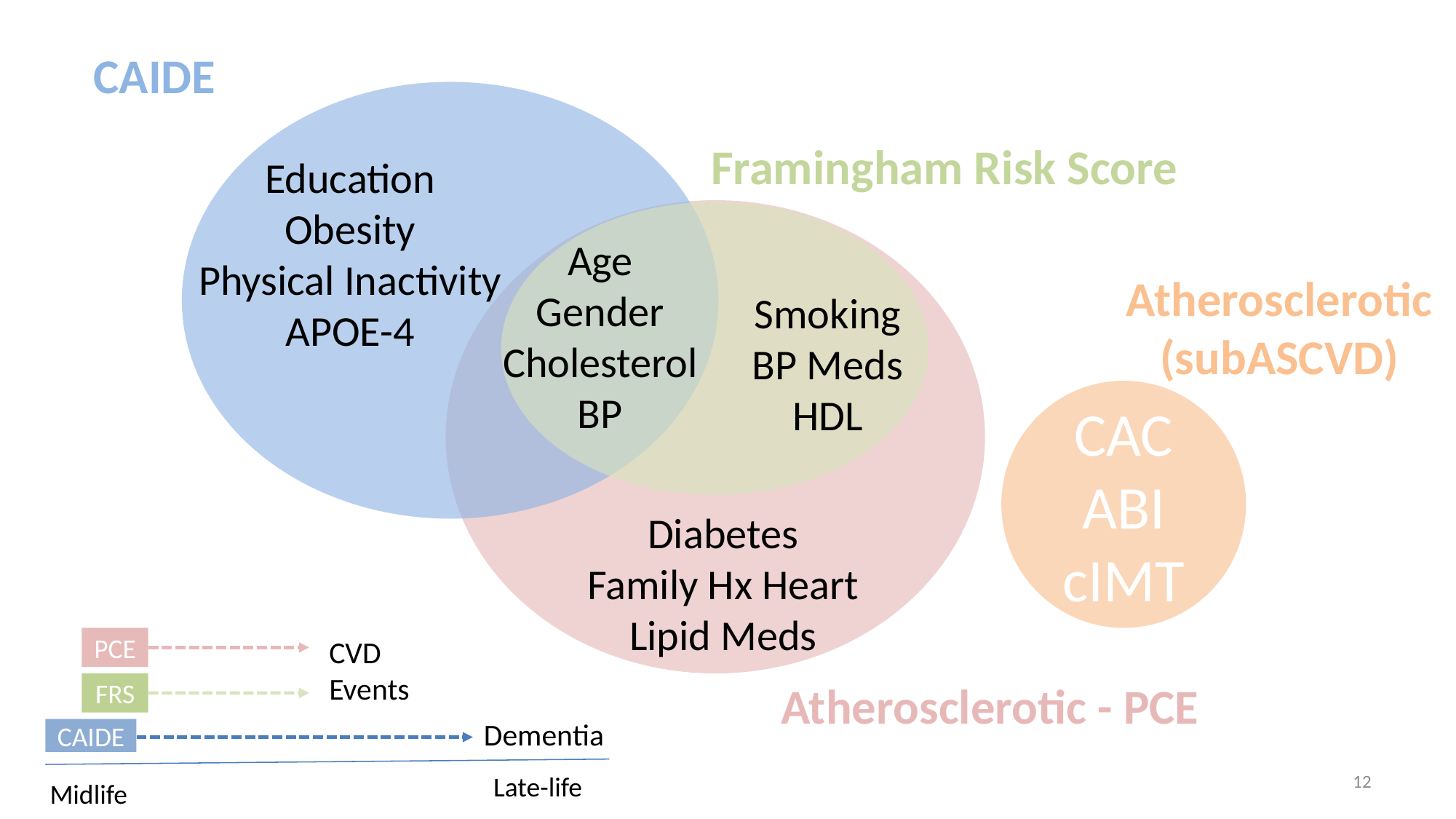

CAIDE

Framingham Risk Score
Education
Obesity
Physical Inactivity
APOE-4

Age
Gender
Cholesterol
BP
Atherosclerotic
(subASCVD)
Smoking
BP Meds
HDL
CAC
ABI
cIMT
Diabetes
Family Hx Heart
Lipid Meds
PCE
CVD Events
Atherosclerotic - PCE
FRS
Dementia
CAIDE
12
Late-life
Midlife